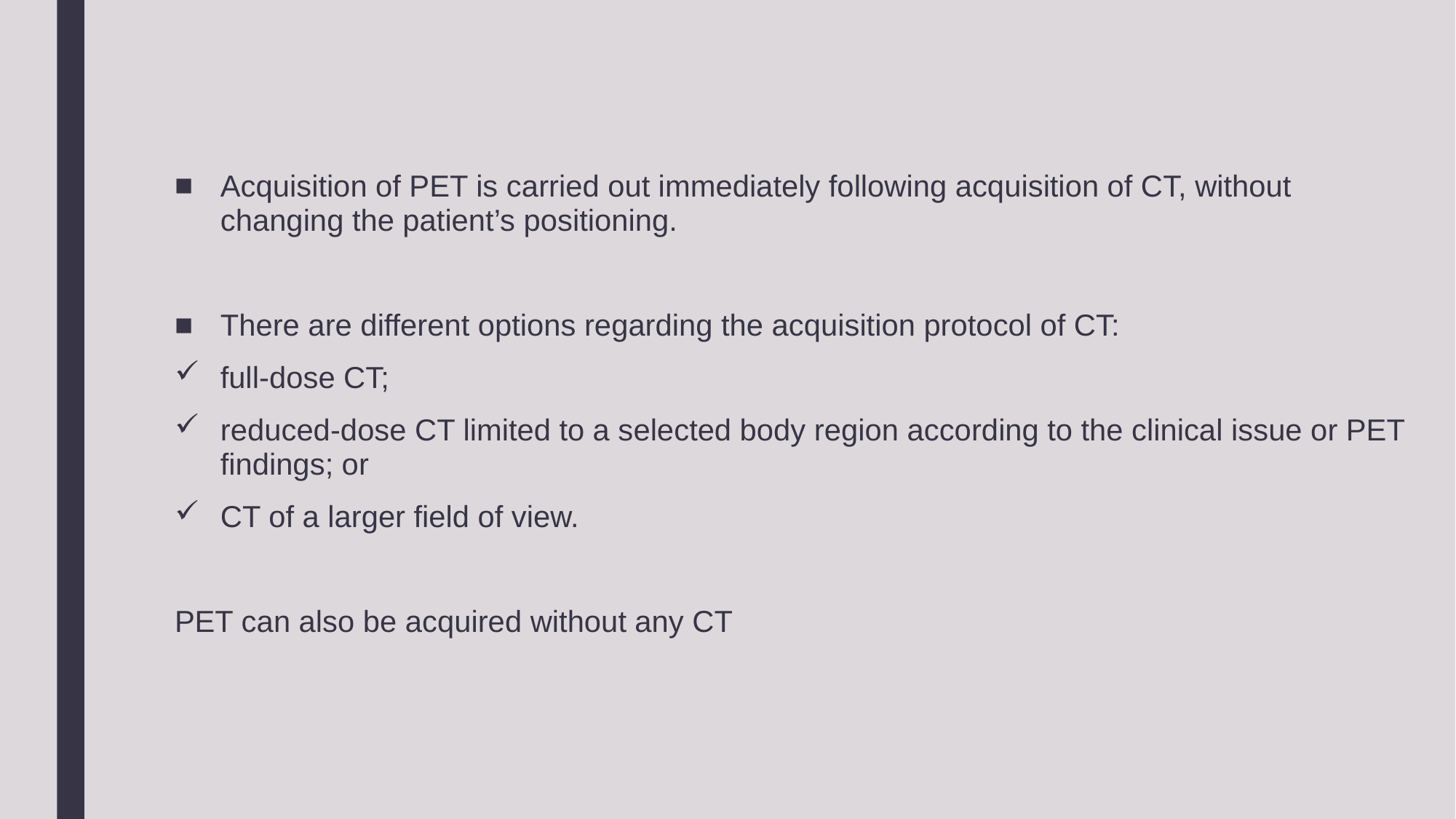

#
Acquisition of PET is carried out immediately following acquisition of CT, without changing the patient’s positioning.

There are different options regarding the acquisition protocol of CT:
full-dose CT;
reduced-dose CT limited to a selected body region according to the clinical issue or PET findings; or
CT of a larger field of view.

PET can also be acquired without any CT